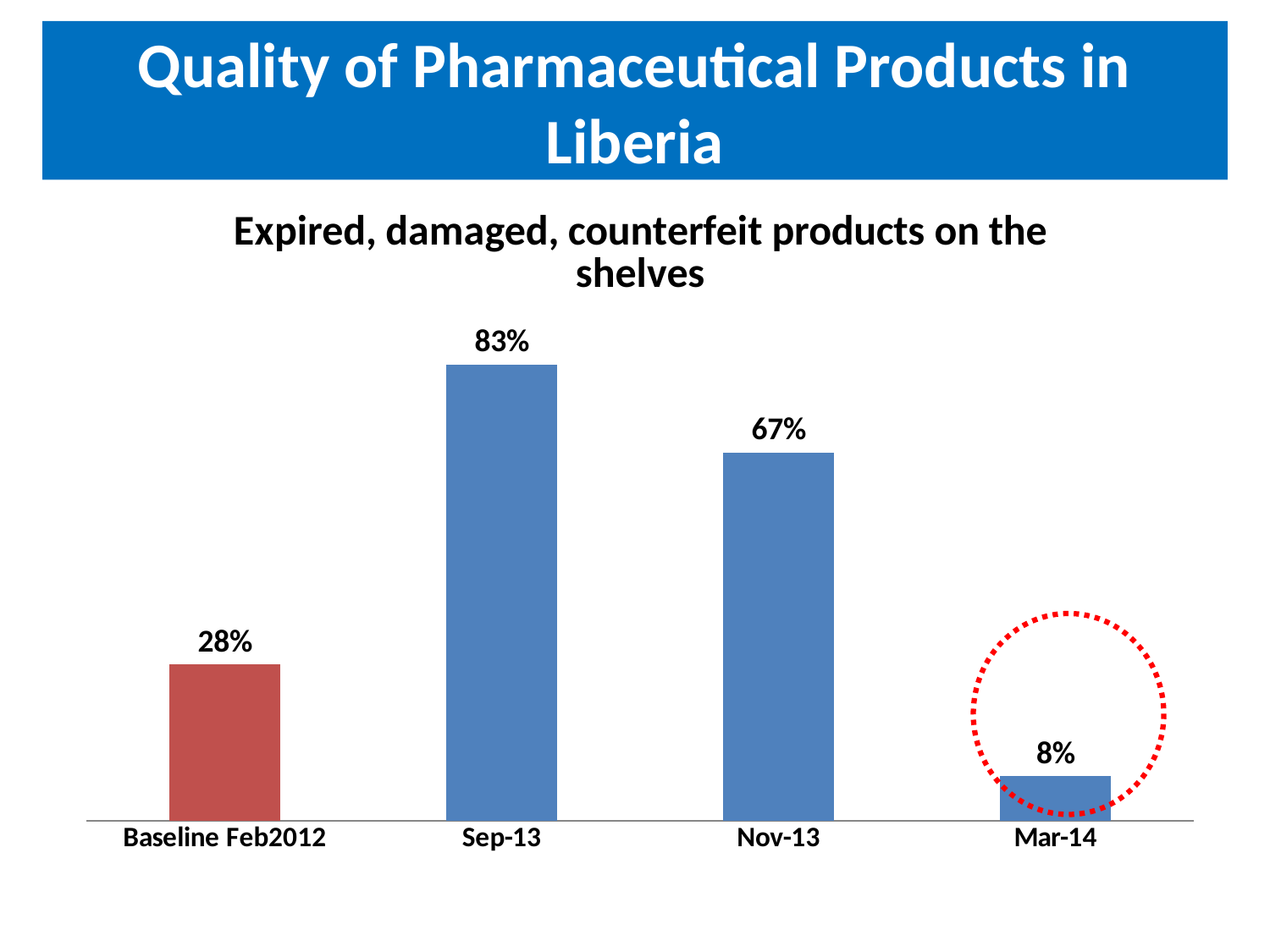

# Quality of Pharmaceutical Products in Liberia

### Chart: Expired, damaged, counterfeit products on the shelves

| Category | Have expired, damaged, counterfeit products found on the shelve |
|---|---|
| Baseline Feb2012 | 0.283 |
| Sep-13 | 0.8260869565217391 |
| Nov-13 | 0.667590027700831 |
| Mar-14 | 0.08026030368763558 |